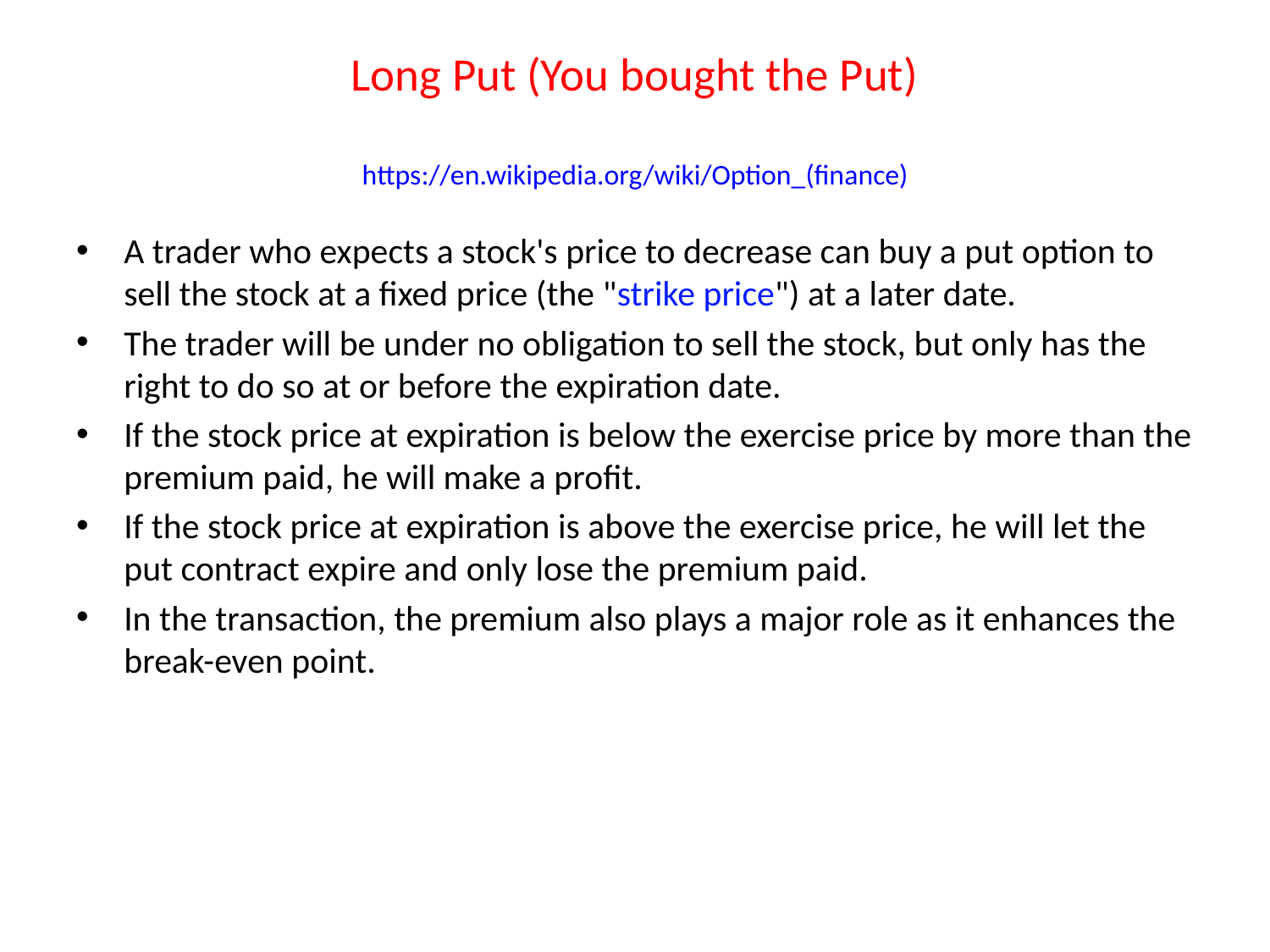

# Long Put (You bought the Put) https://en.wikipedia.org/wiki/Option_(finance)
A trader who expects a stock's price to decrease can buy a put option to sell the stock at a fixed price (the "strike price") at a later date.
The trader will be under no obligation to sell the stock, but only has the right to do so at or before the expiration date.
If the stock price at expiration is below the exercise price by more than the premium paid, he will make a profit.
If the stock price at expiration is above the exercise price, he will let the put contract expire and only lose the premium paid.
In the transaction, the premium also plays a major role as it enhances the break-even point.